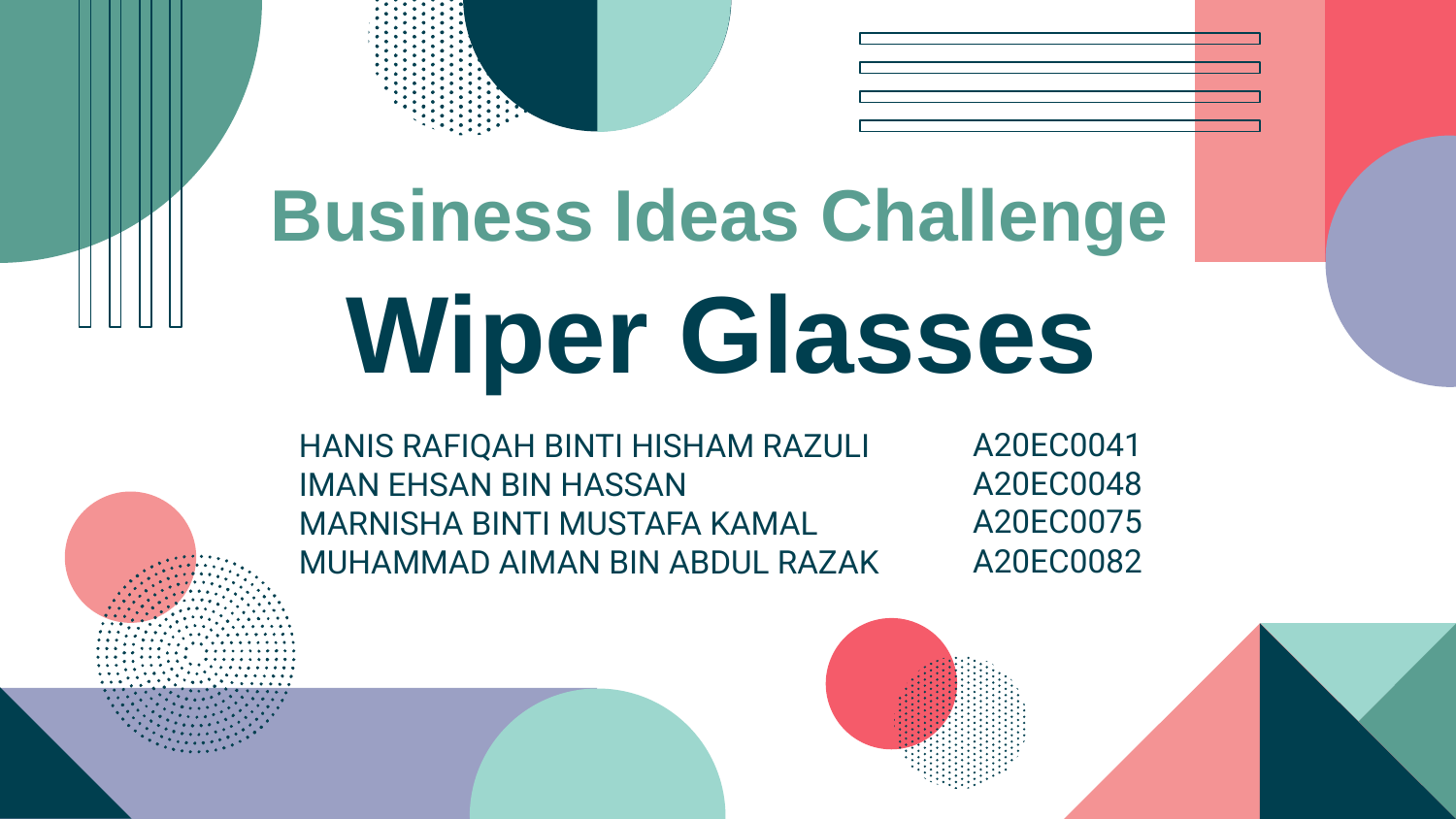

# Business Ideas Challenge
Wiper Glasses
A20EC0041
A20EC0048
A20EC0075
A20EC0082
HANIS RAFIQAH BINTI HISHAM RAZULI
IMAN EHSAN BIN HASSAN
MARNISHA BINTI MUSTAFA KAMAL
MUHAMMAD AIMAN BIN ABDUL RAZAK